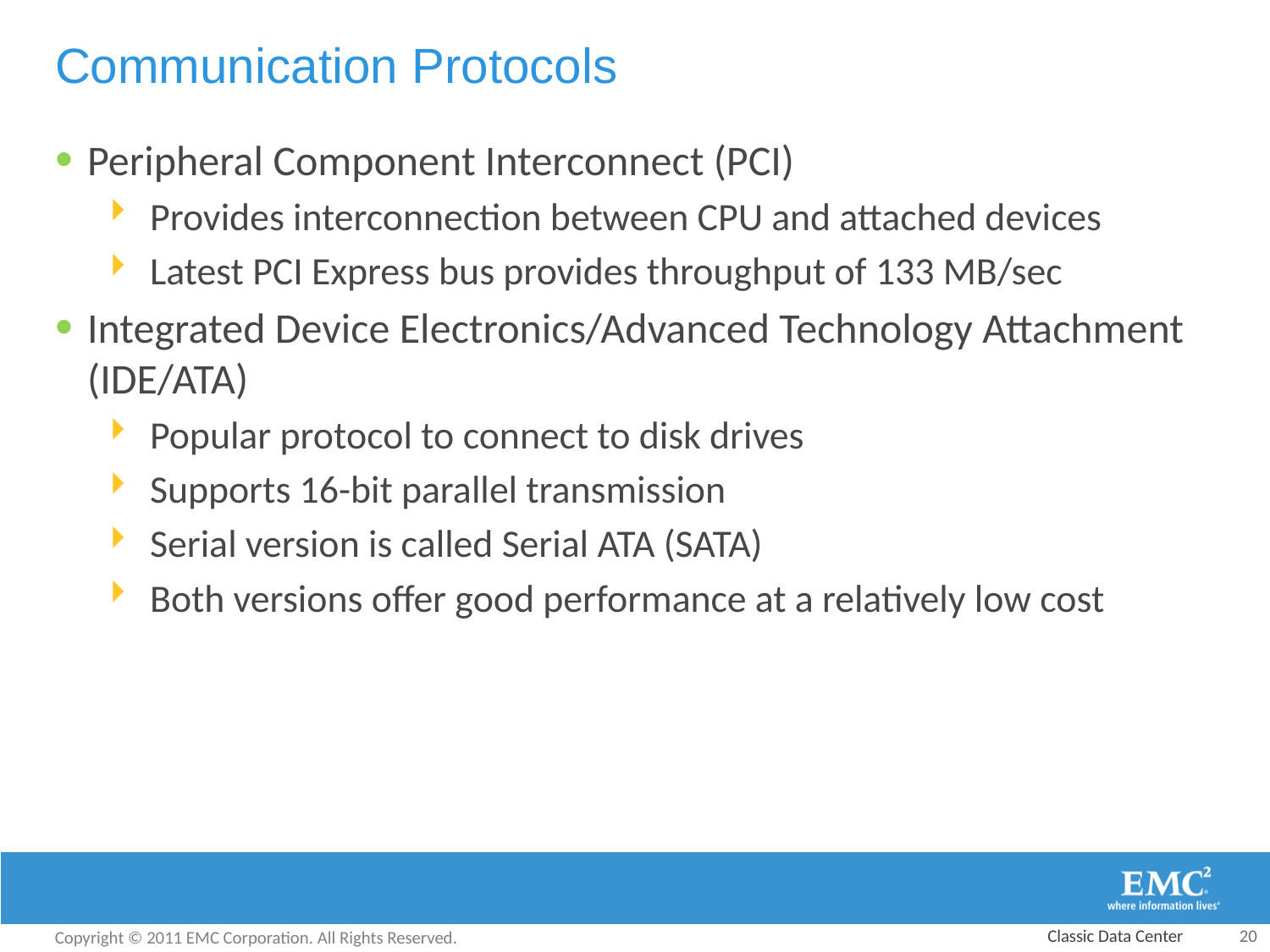

# Communication Protocols
Peripheral Component Interconnect (PCI)
Provides interconnection between CPU and attached devices
Latest PCI Express bus provides throughput of 133 MB/sec
Integrated Device Electronics/Advanced Technology Attachment (IDE/ATA)
Popular protocol to connect to disk drives
Supports 16-bit parallel transmission
Serial version is called Serial ATA (SATA)
Both versions offer good performance at a relatively low cost
Classic Data Center
20